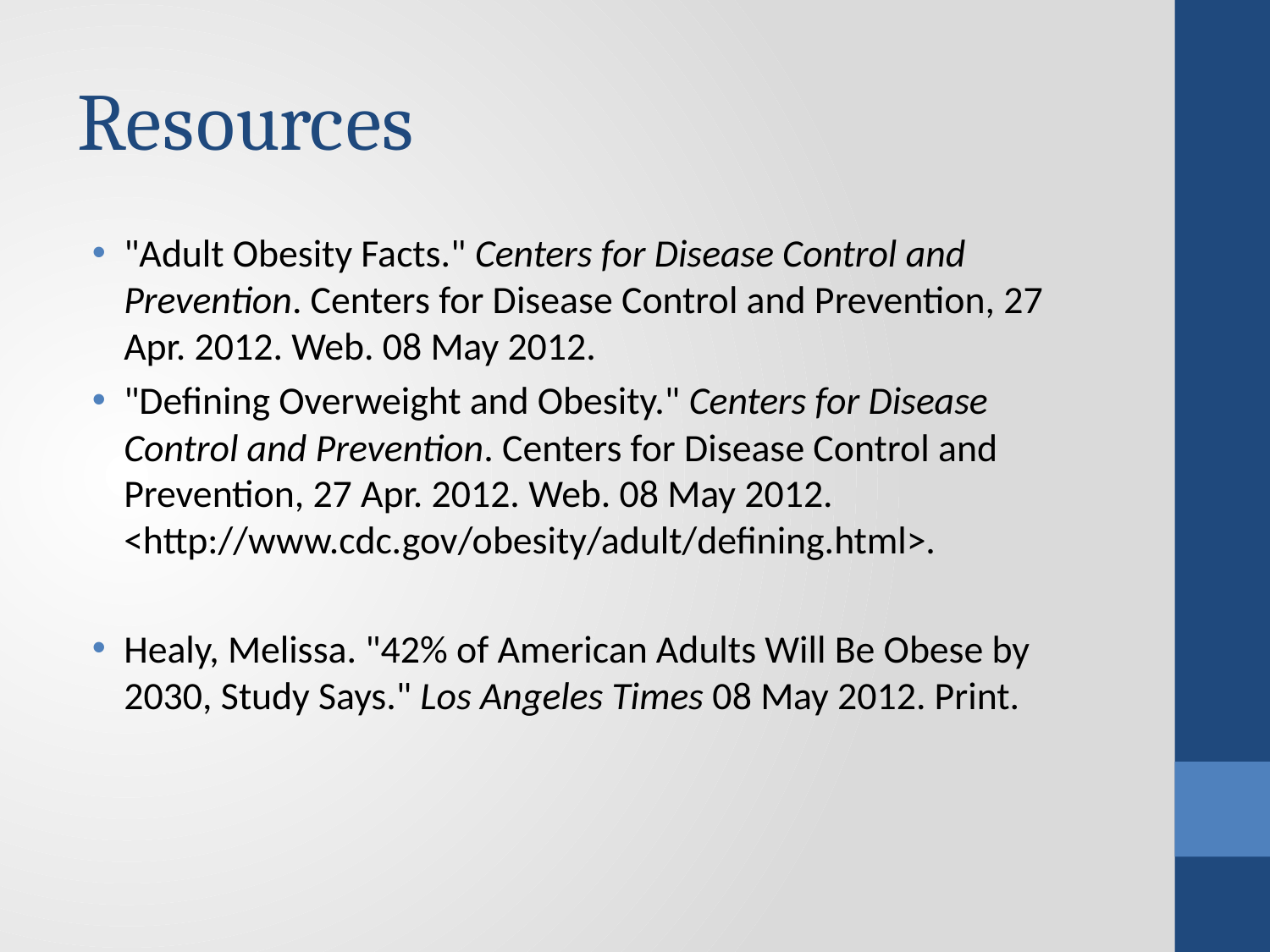

# Resources
"Adult Obesity Facts." Centers for Disease Control and Prevention. Centers for Disease Control and Prevention, 27 Apr. 2012. Web. 08 May 2012.
"Defining Overweight and Obesity." Centers for Disease Control and Prevention. Centers for Disease Control and Prevention, 27 Apr. 2012. Web. 08 May 2012. <http://www.cdc.gov/obesity/adult/defining.html>.

Healy, Melissa. "42% of American Adults Will Be Obese by 2030, Study Says." Los Angeles Times 08 May 2012. Print.